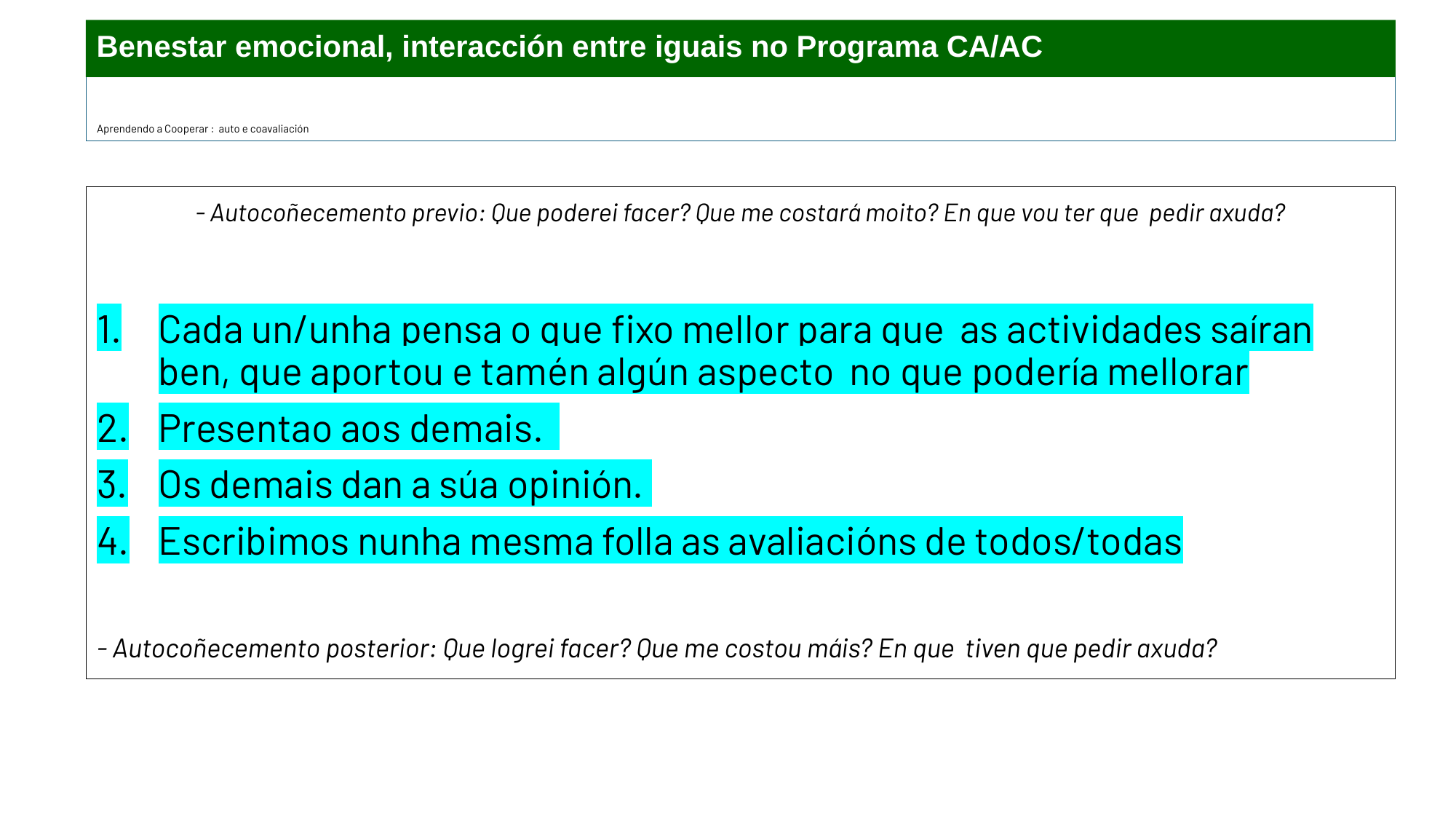

Benestar emocional, interacción entre iguais no Programa CA/AC
# Aprendendo a Cooperar :  auto e coavaliación
- Autocoñecemento previo: Que poderei facer? Que me costará moito? En que vou ter que  pedir axuda?

Cada un/unha pensa o que fixo mellor para que  as actividades saíran ben, que aportou e tamén algún aspecto  no que podería mellorar
Presentao aos demais.
Os demais dan a súa opinión.
Escribimos nunha mesma folla as avaliacións de todos/todas

- Autocoñecemento posterior: Que logrei facer? Que me costou máis? En que  tiven que pedir axuda?